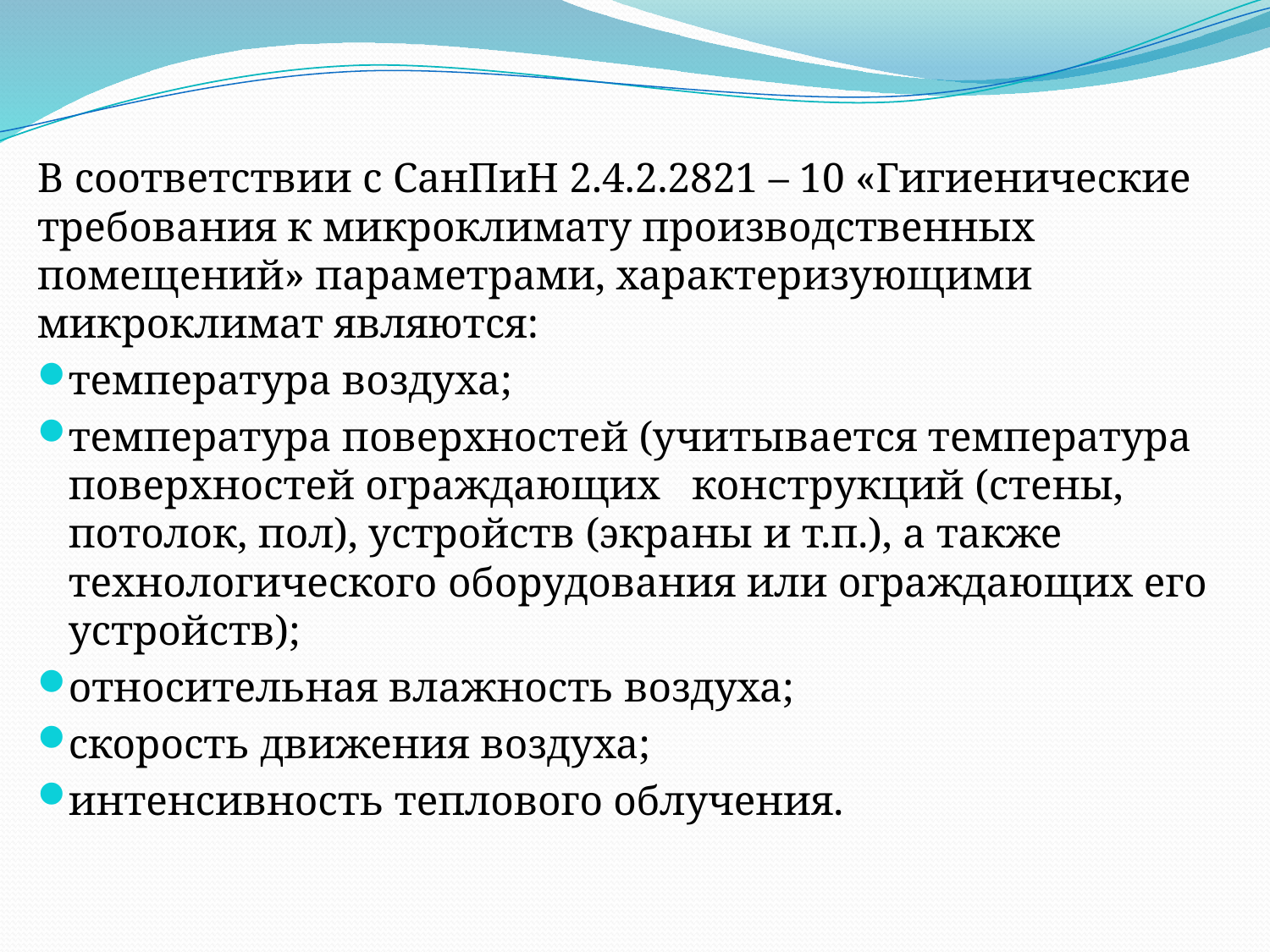

#
В соответствии с СанПиН 2.4.2.2821 – 10 «Гигиенические требования к микроклимату производственных помещений» параметрами, характеризующими микроклимат являются:
температура воздуха;
температура поверхностей (учитывается температура поверхностей ограждающих   конструкций (стены, потолок, пол), устройств (экраны и т.п.), а также технологического оборудования или ограждающих его устройств);
относительная влажность воздуха;
скорость движения воздуха;
интенсивность теплового облучения.